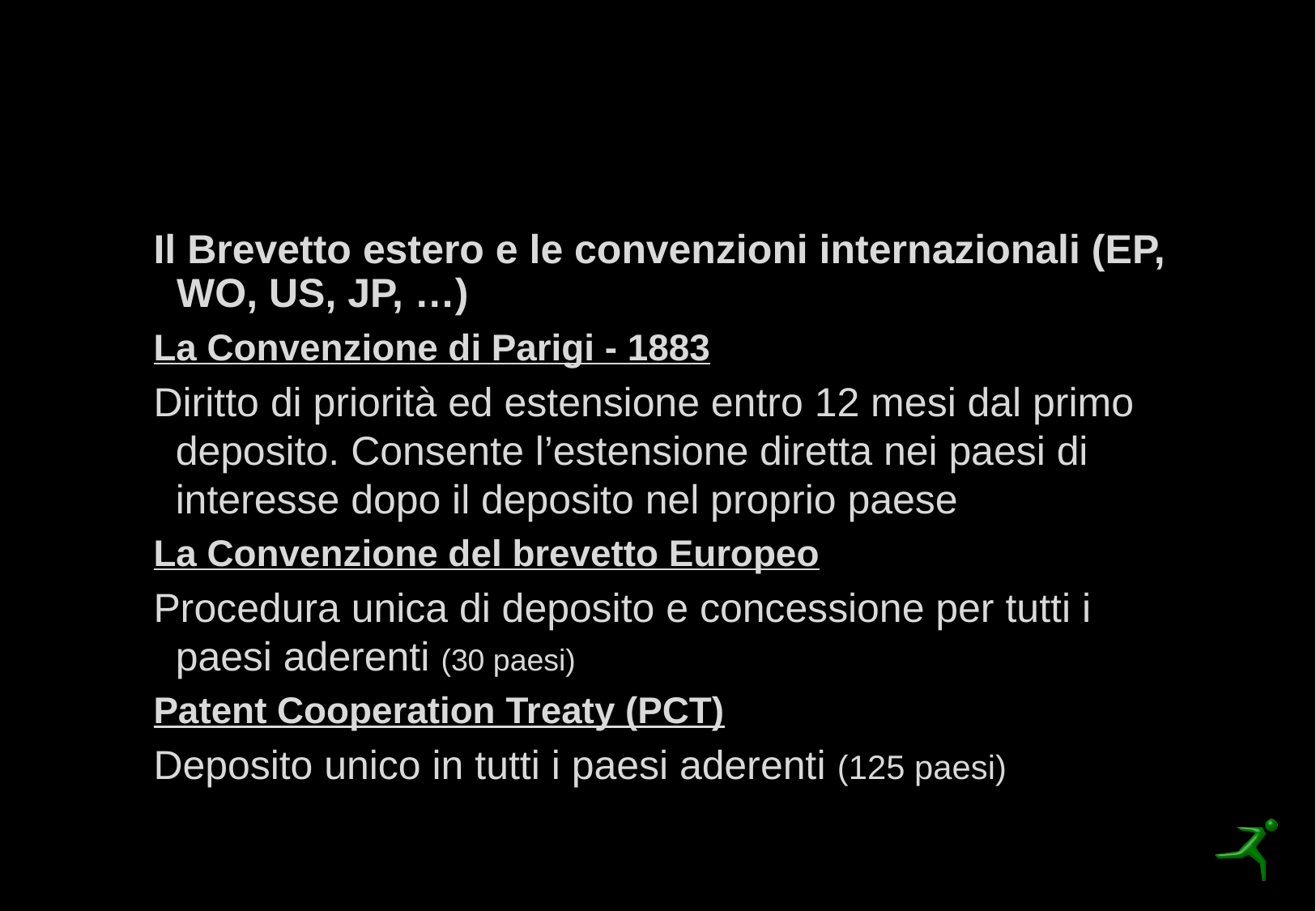

# La procedura di brevettazione
Il Brevetto estero e le convenzioni internazionali (EP, WO, US, JP, …)
La Convenzione di Parigi - 1883
Diritto di priorità ed estensione entro 12 mesi dal primo deposito. Consente l’estensione diretta nei paesi di interesse dopo il deposito nel proprio paese
La Convenzione del brevetto Europeo
Procedura unica di deposito e concessione per tutti i paesi aderenti (30 paesi)
Patent Cooperation Treaty (PCT)
Deposito unico in tutti i paesi aderenti (125 paesi)